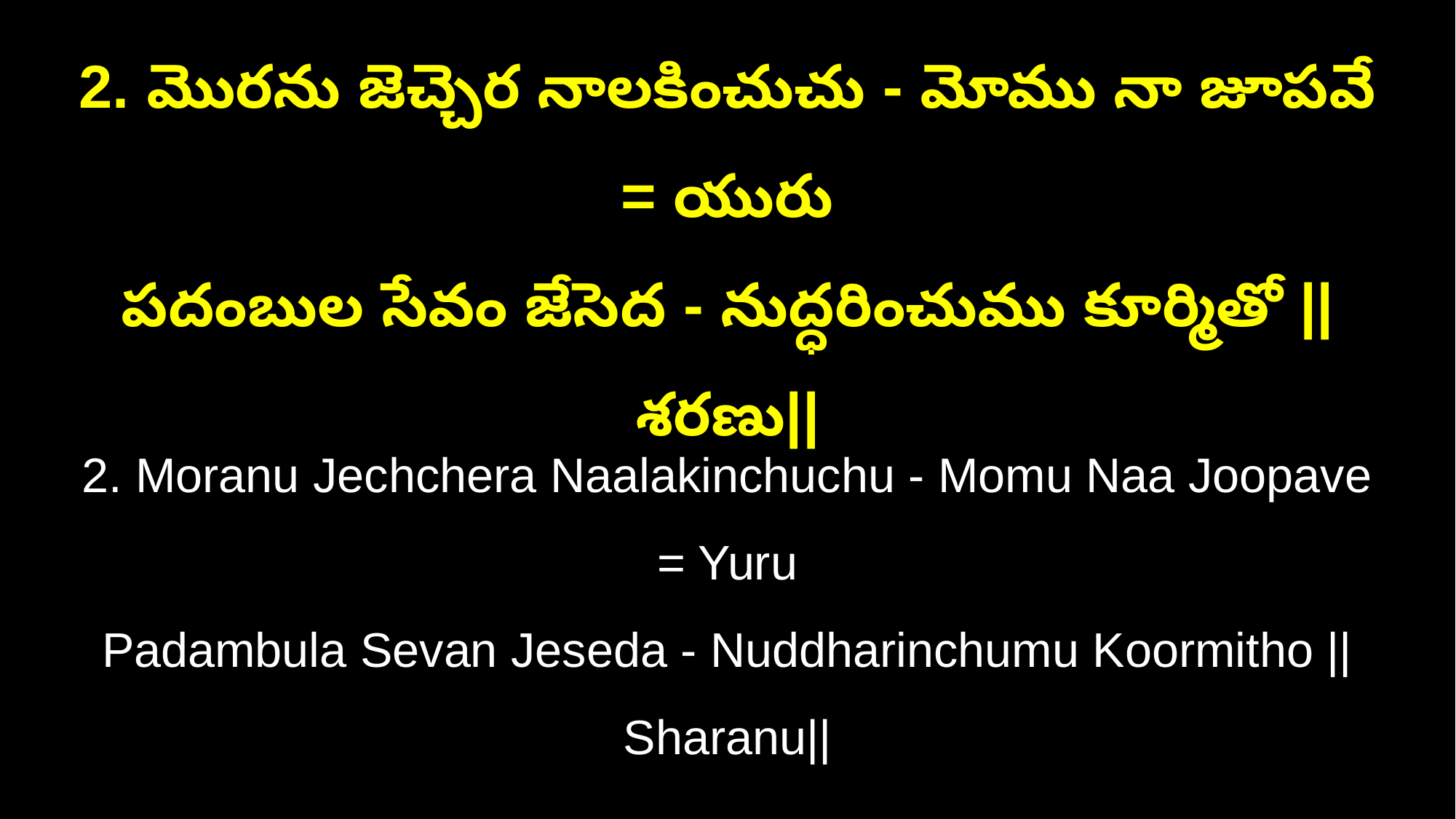

2. మొరను జెచ్చెర నాలకించుచు - మోము నా జూపవే = యురు
పదంబుల సేవం జేసెద - నుద్ధరించుము కూర్మితో ||శరణు||
2. Moranu Jechchera Naalakinchuchu - Momu Naa Joopave = Yuru
Padambula Sevan Jeseda - Nuddharinchumu Koormitho ||Sharanu||